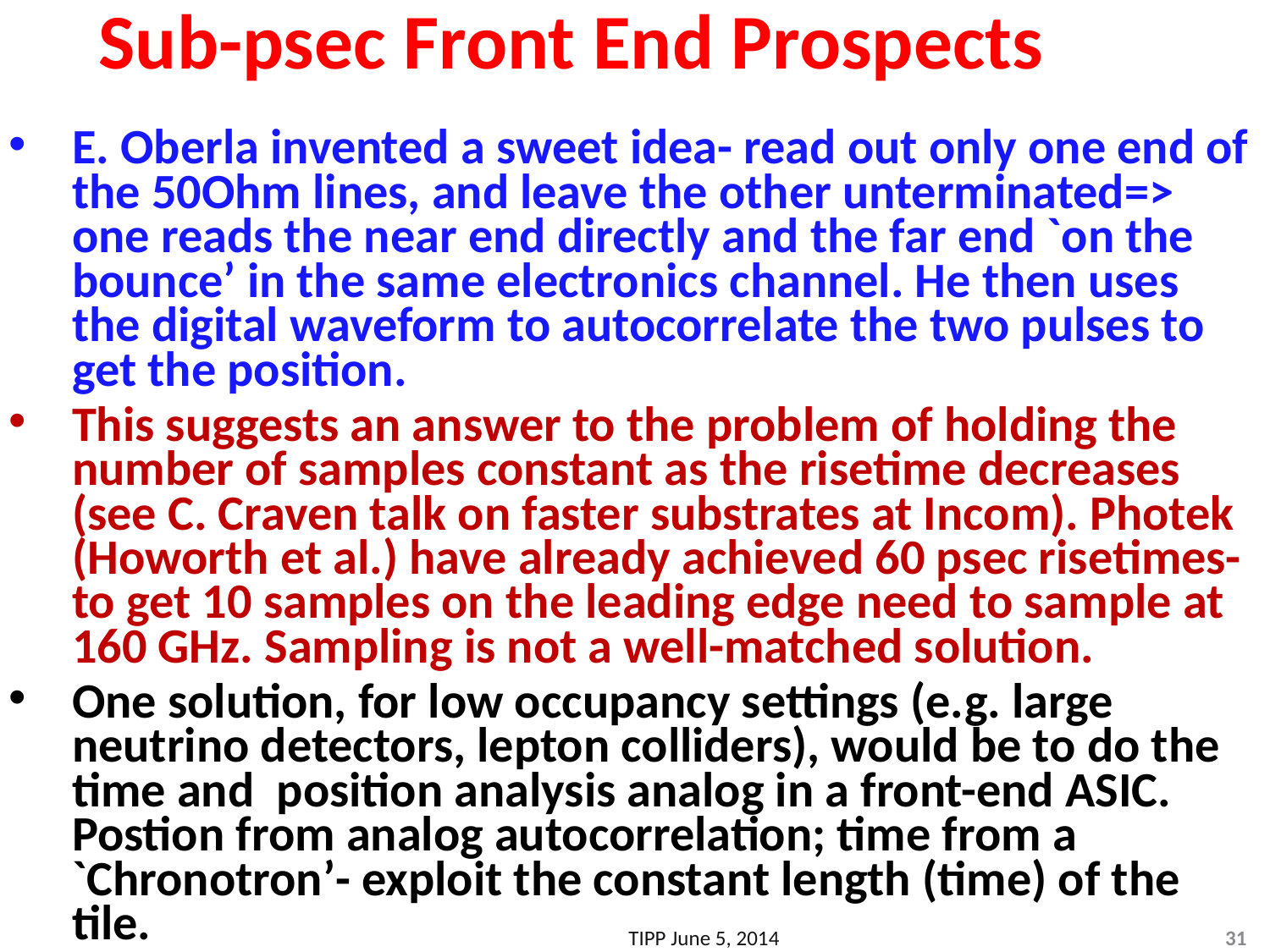

# Sub-psec Front End Prospects
E. Oberla invented a sweet idea- read out only one end of the 50Ohm lines, and leave the other unterminated=> one reads the near end directly and the far end `on the bounce’ in the same electronics channel. He then uses the digital waveform to autocorrelate the two pulses to get the position.
This suggests an answer to the problem of holding the number of samples constant as the risetime decreases (see C. Craven talk on faster substrates at Incom). Photek (Howorth et al.) have already achieved 60 psec risetimes- to get 10 samples on the leading edge need to sample at 160 GHz. Sampling is not a well-matched solution.
One solution, for low occupancy settings (e.g. large neutrino detectors, lepton colliders), would be to do the time and  position analysis analog in a front-end ASIC. Postion from analog autocorrelation; time from a `Chronotron’- exploit the constant length (time) of the tile.

TIPP June 5, 2014
31